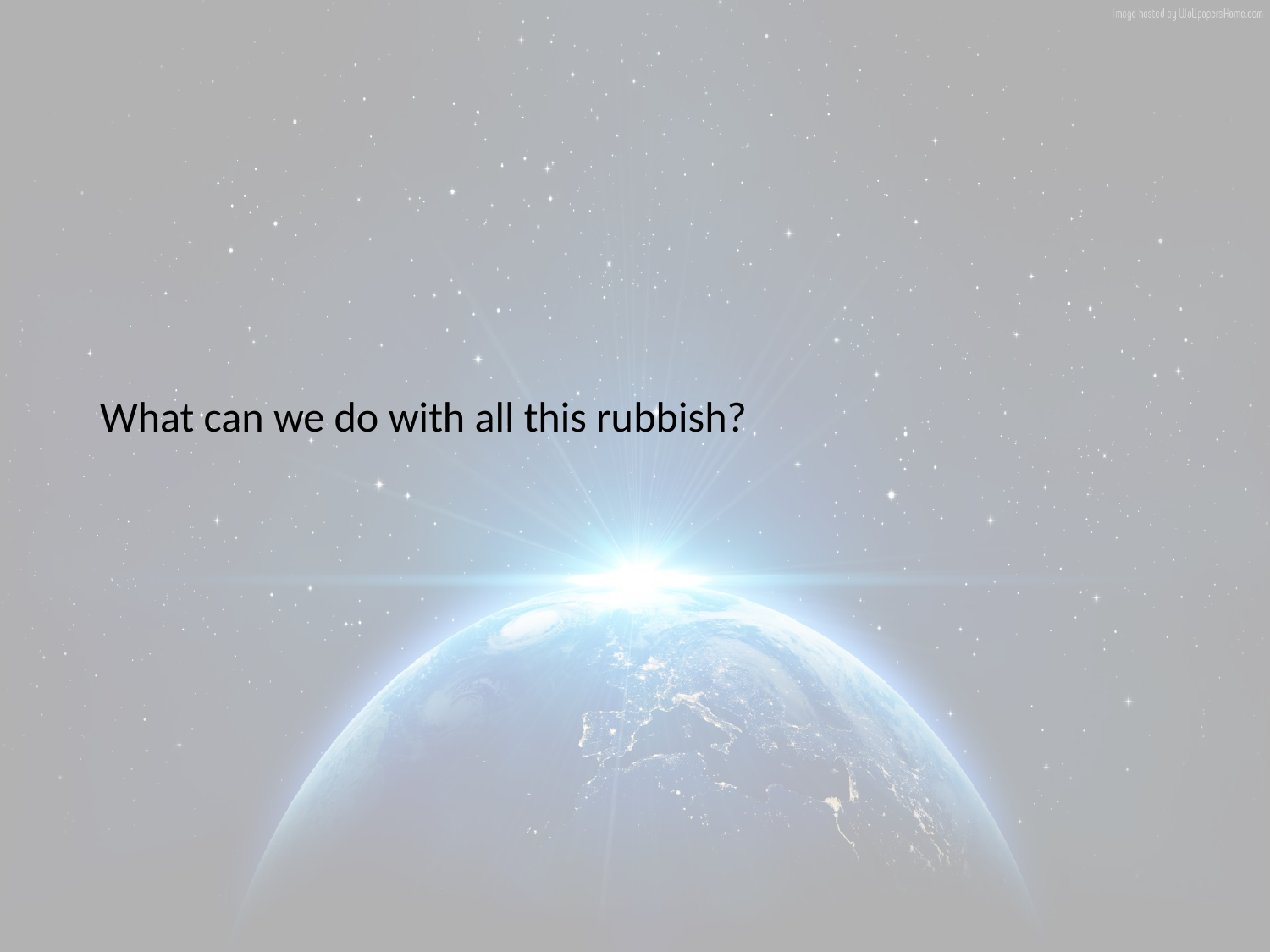

# What can we do with all this rubbish?